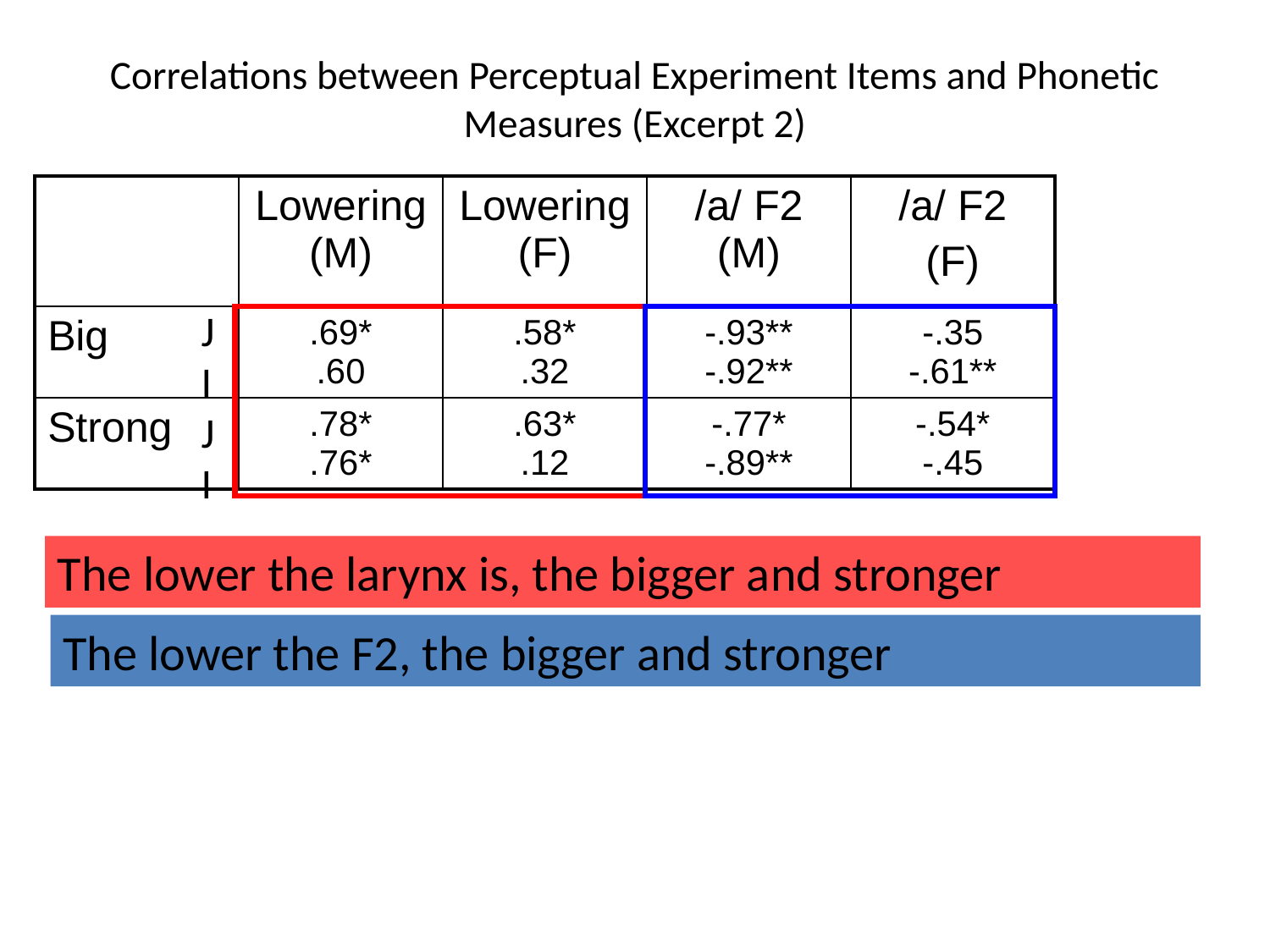

# Correlations between Perceptual Experiment Items and Phonetic Measures (Excerpt 2)
|  | Lowering (M) | Lowering (F) | /a/ F2 (M) | /a/ F2 (F) |
| --- | --- | --- | --- | --- |
| Big | .69\* .60 | .58\* .32 | -.93\*\* -.92\*\* | -.35 -.61\*\* |
| Strong | .78\* .76\* | .63\* .12 | -.77\* -.89\*\* | -.54\* -.45 |
J
I
J
I

The lower the larynx is, the bigger and stronger
The lower the F2, the bigger and stronger